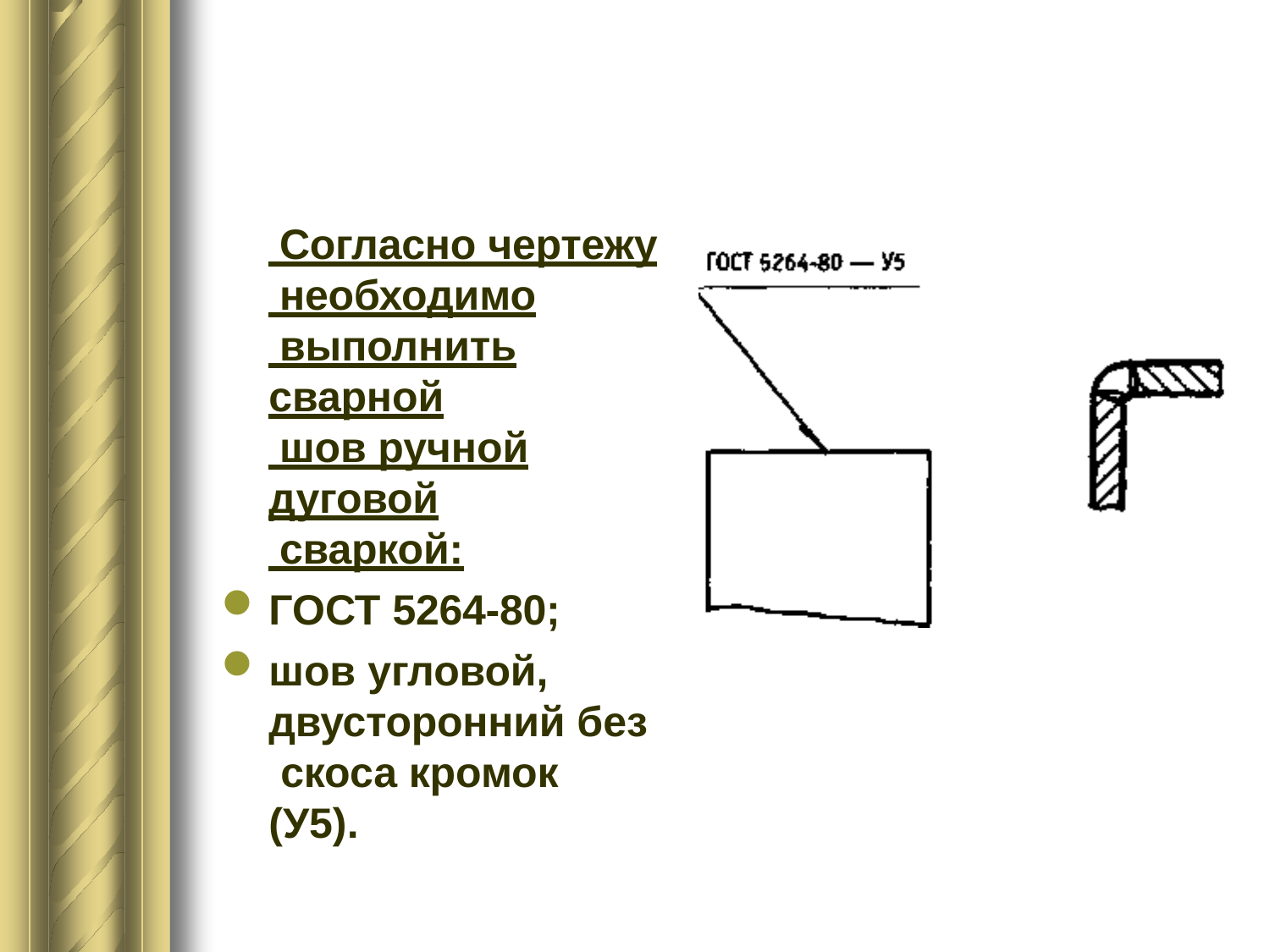

Согласно чертежу
 необходимо
 выполнить сварной
 шов ручной дуговой
 сваркой:
ГОСТ 5264-80;
шов угловой,
двусторонний без  скоса кромок (У5).